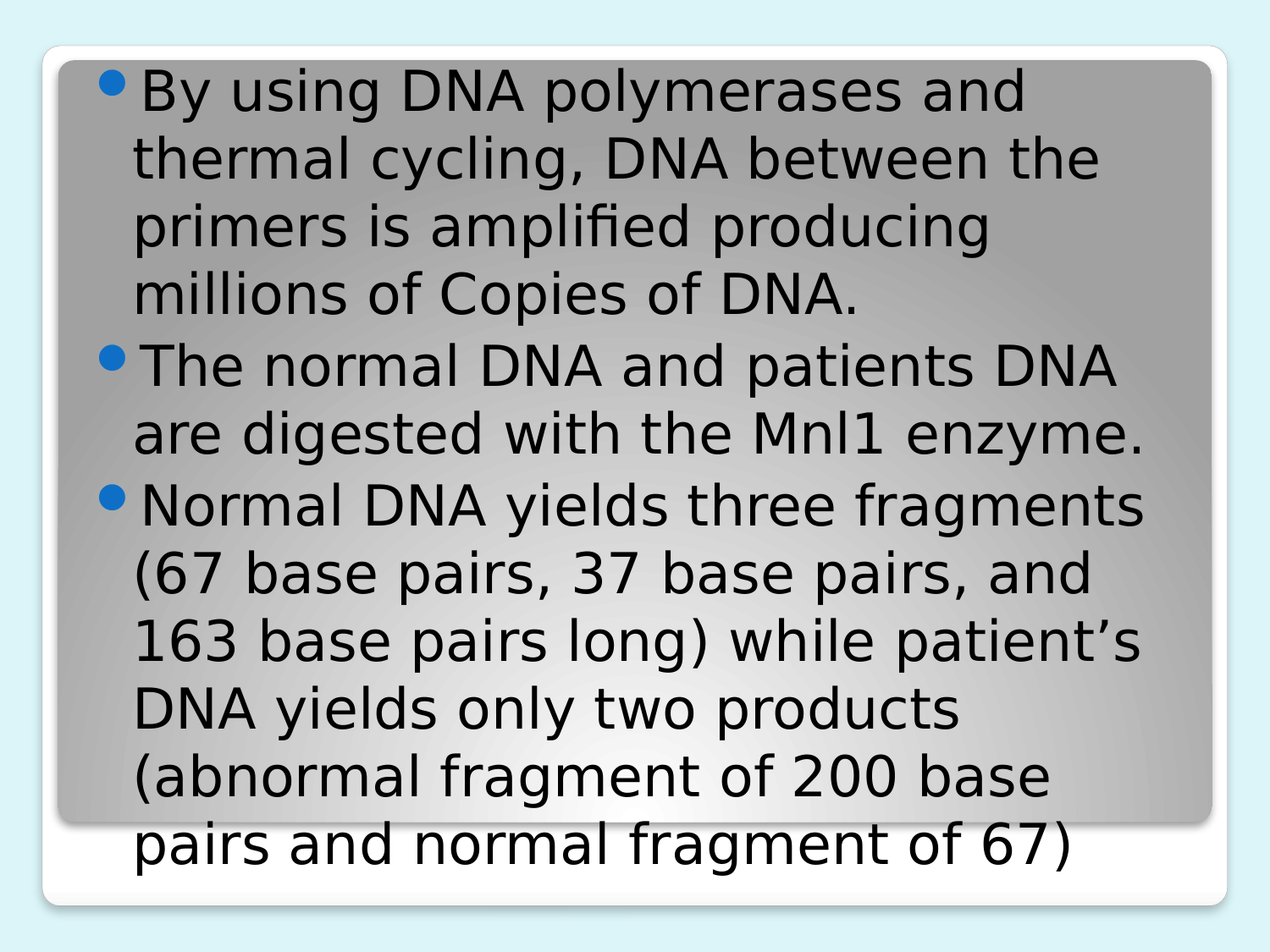

By using DNA polymerases and thermal cycling, DNA between the primers is amplified producing millions of Copies of DNA.
The normal DNA and patients DNA are digested with the Mnl1 enzyme.
Normal DNA yields three fragments (67 base pairs, 37 base pairs, and 163 base pairs long) while patient’s DNA yields only two products (abnormal fragment of 200 base pairs and normal fragment of 67)